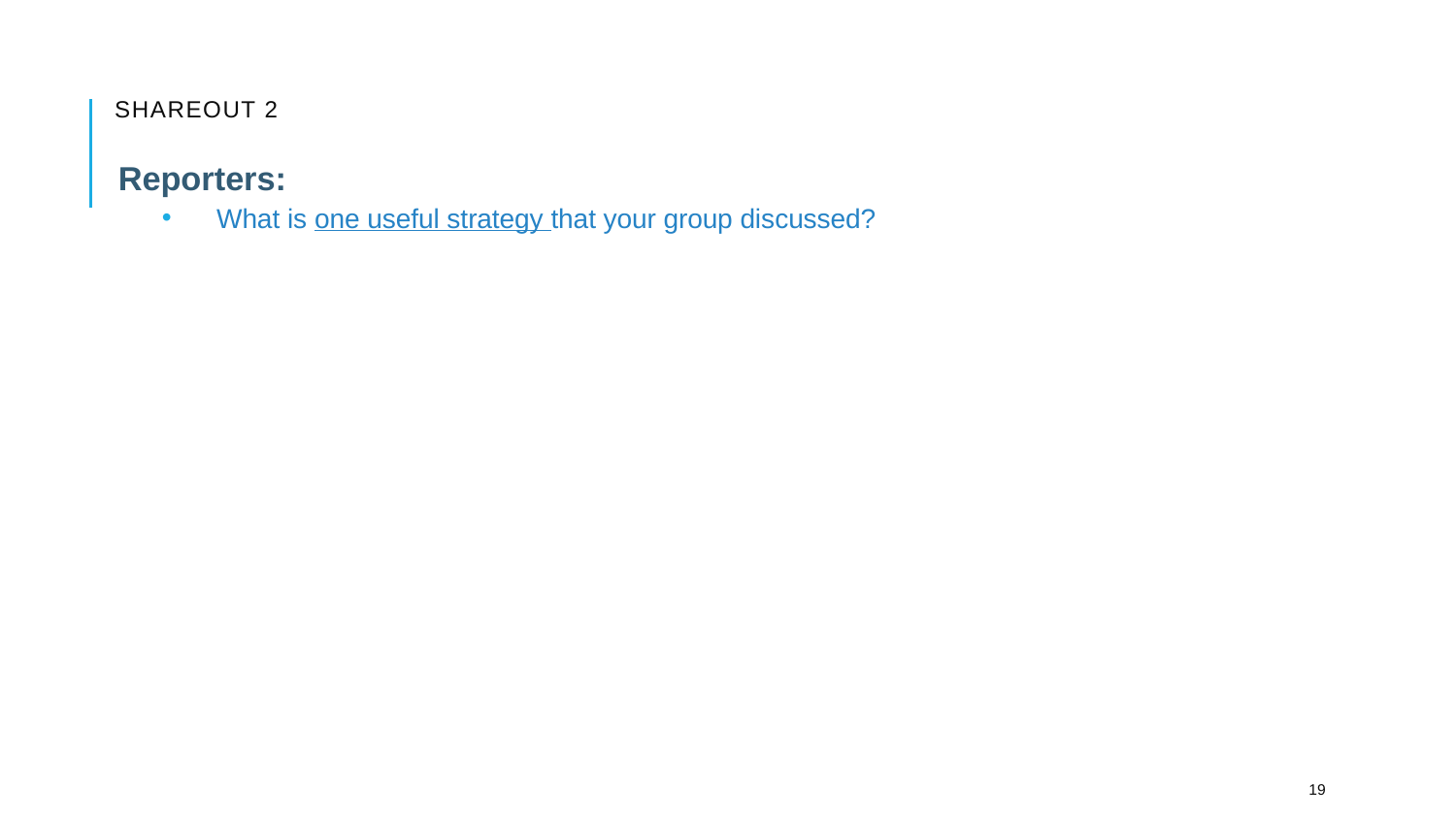

# Shareout 2
Reporters:
What is one useful strategy that your group discussed?
19